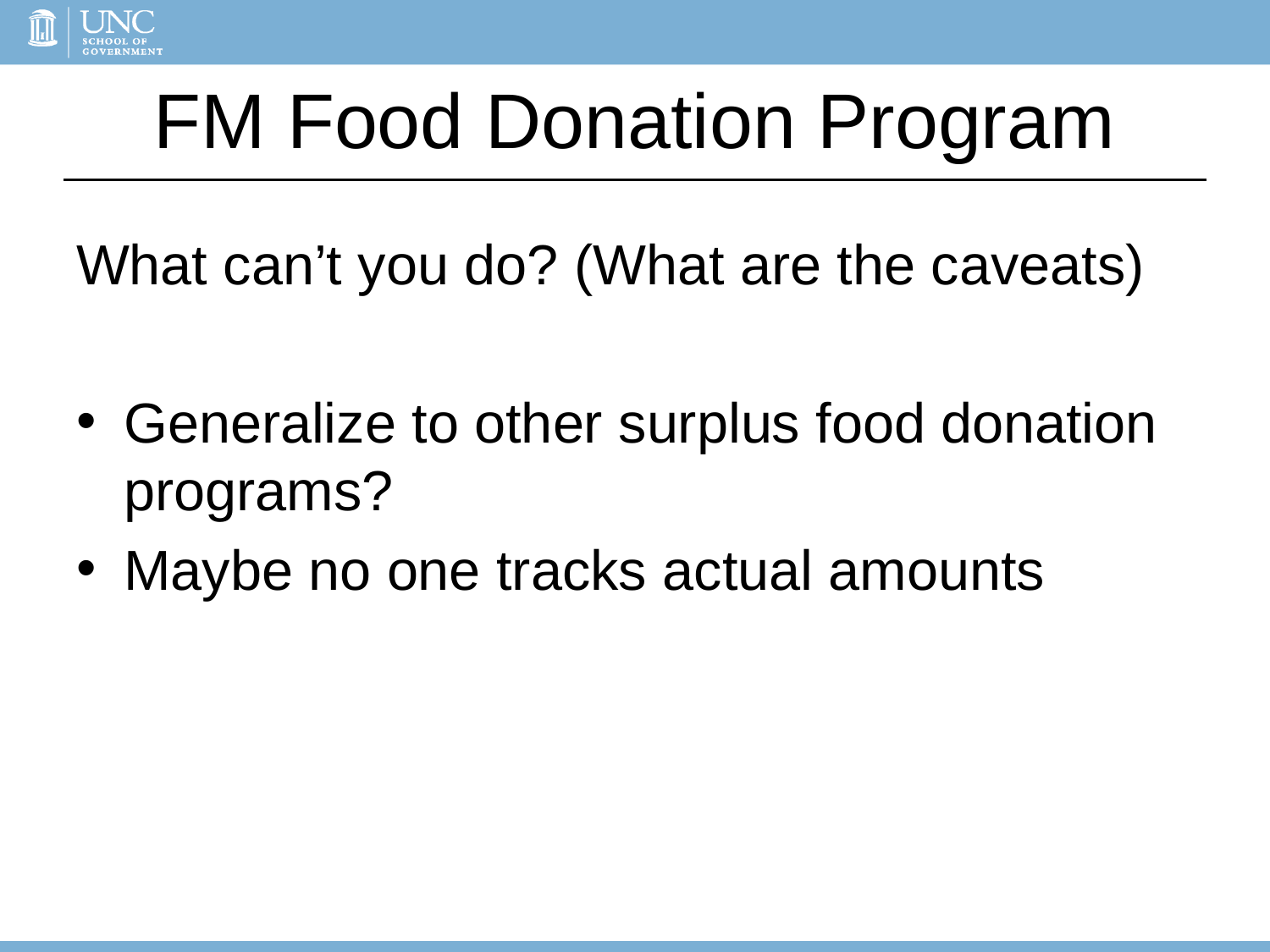

# FM Food Donation Program
What can’t you do? (What are the caveats)

Generalize to other surplus food donation programs?
Maybe no one tracks actual amounts